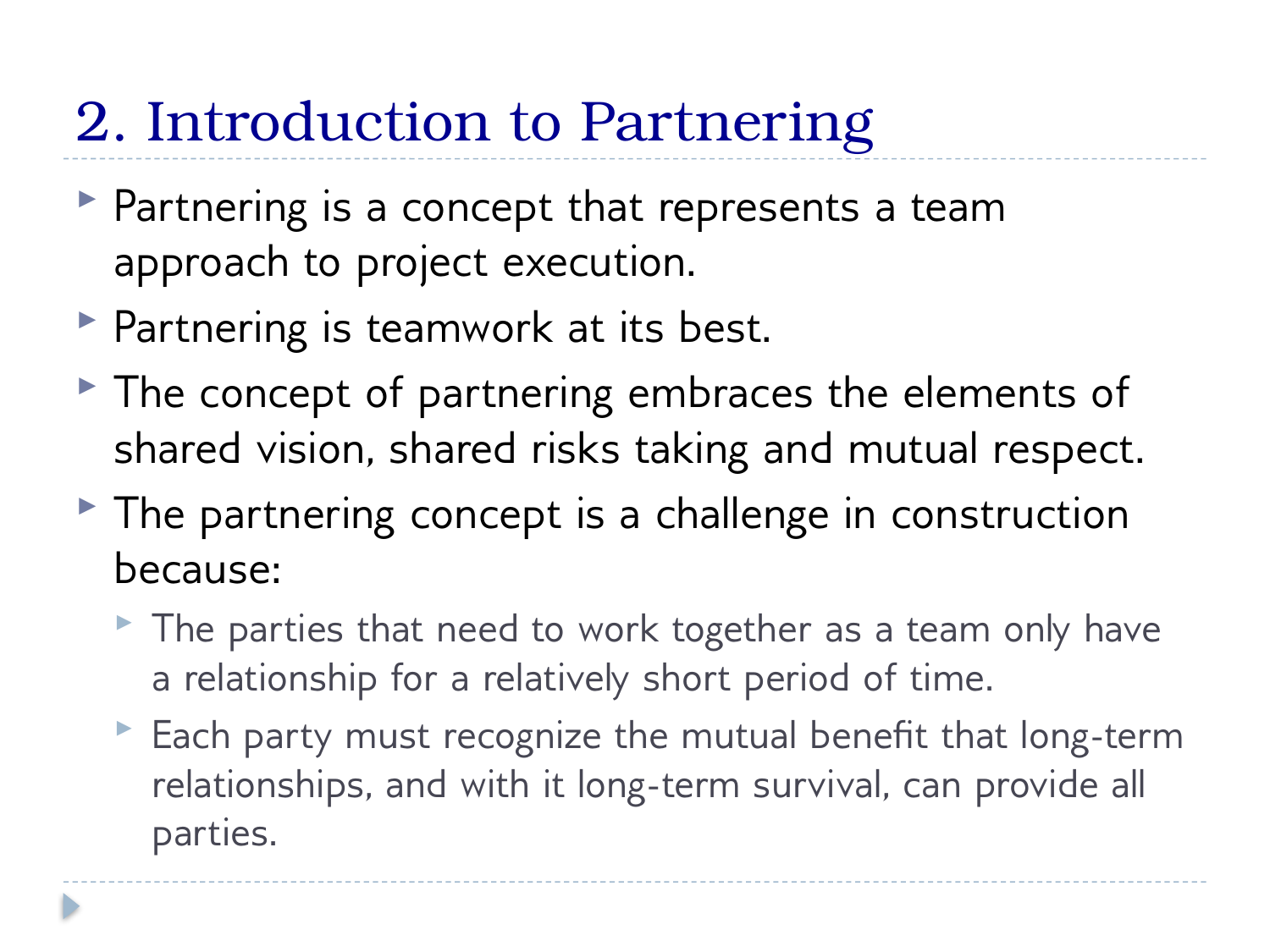

# 2. Introduction to Partnering
Partnering is a concept that represents a team approach to project execution.
Partnering is teamwork at its best.
The concept of partnering embraces the elements of shared vision, shared risks taking and mutual respect.
The partnering concept is a challenge in construction because:
The parties that need to work together as a team only have a relationship for a relatively short period of time.
Each party must recognize the mutual benefit that long-term relationships, and with it long-term survival, can provide all parties.